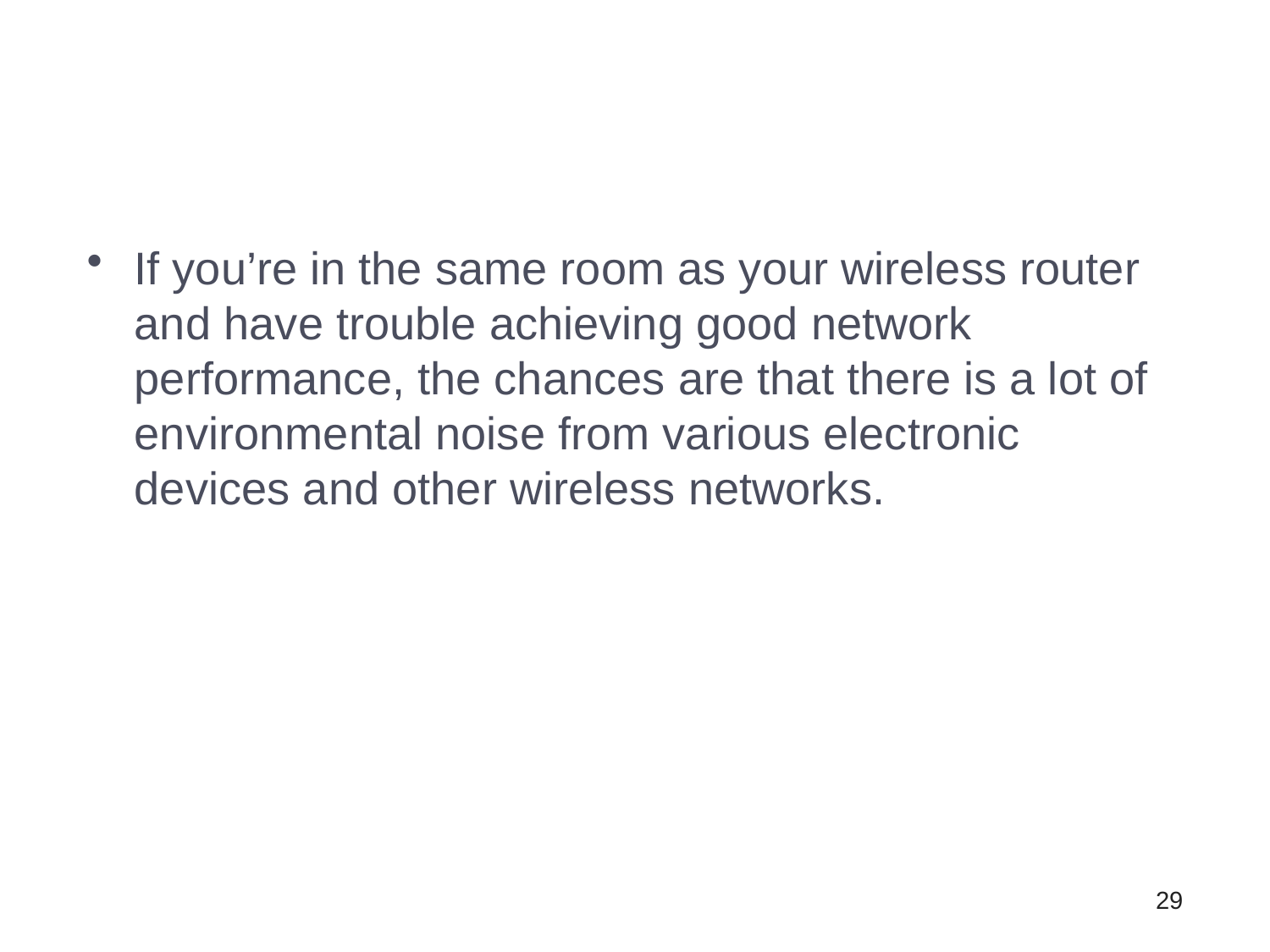

#
If you’re in the same room as your wireless router and have trouble achieving good network performance, the chances are that there is a lot of environmental noise from various electronic devices and other wireless networks.
29